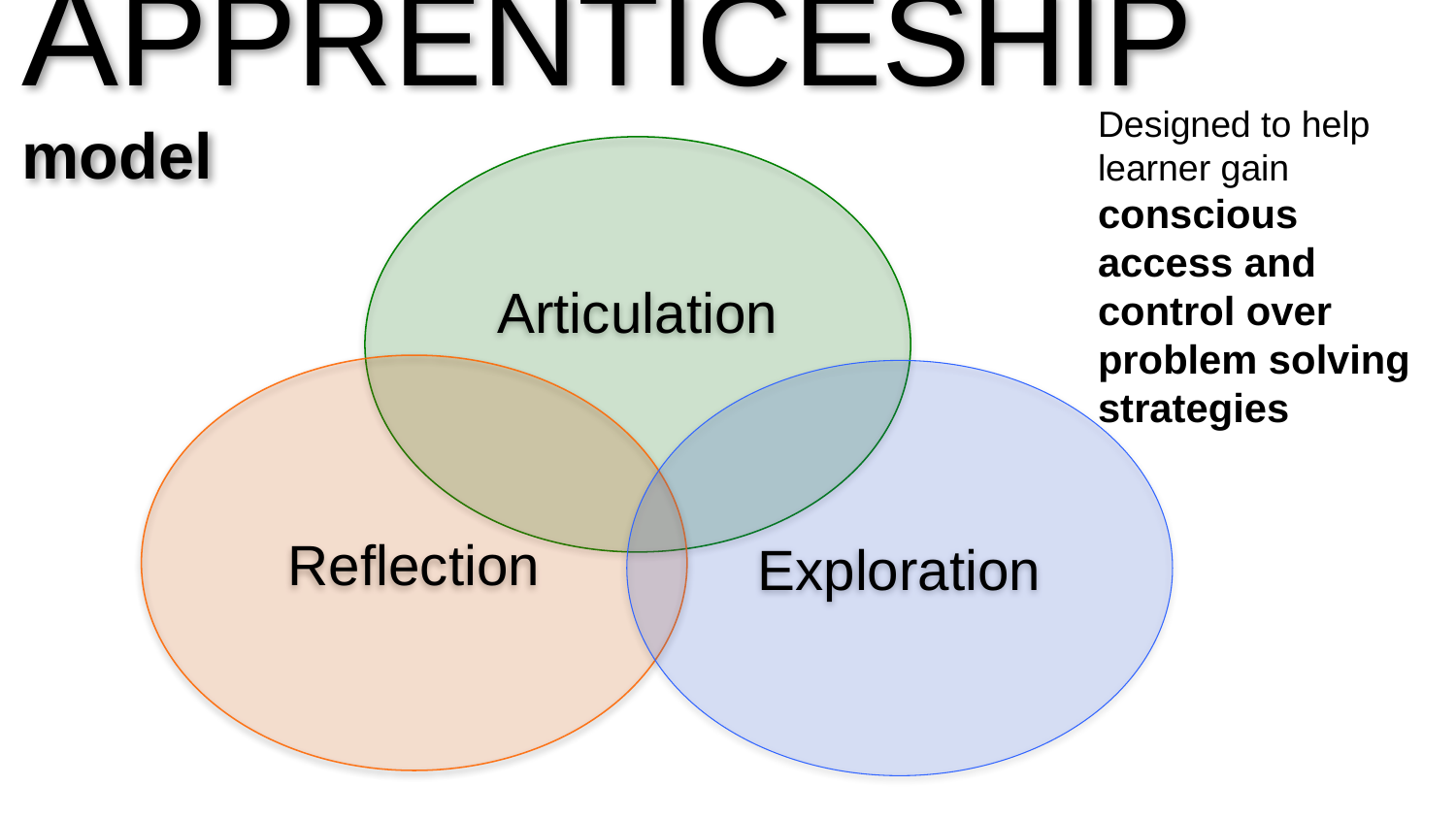

# APPRENTICESHIP model
Designed to help learner gain conscious access and control over problem solving strategies
Articulation

Reflection
Exploration